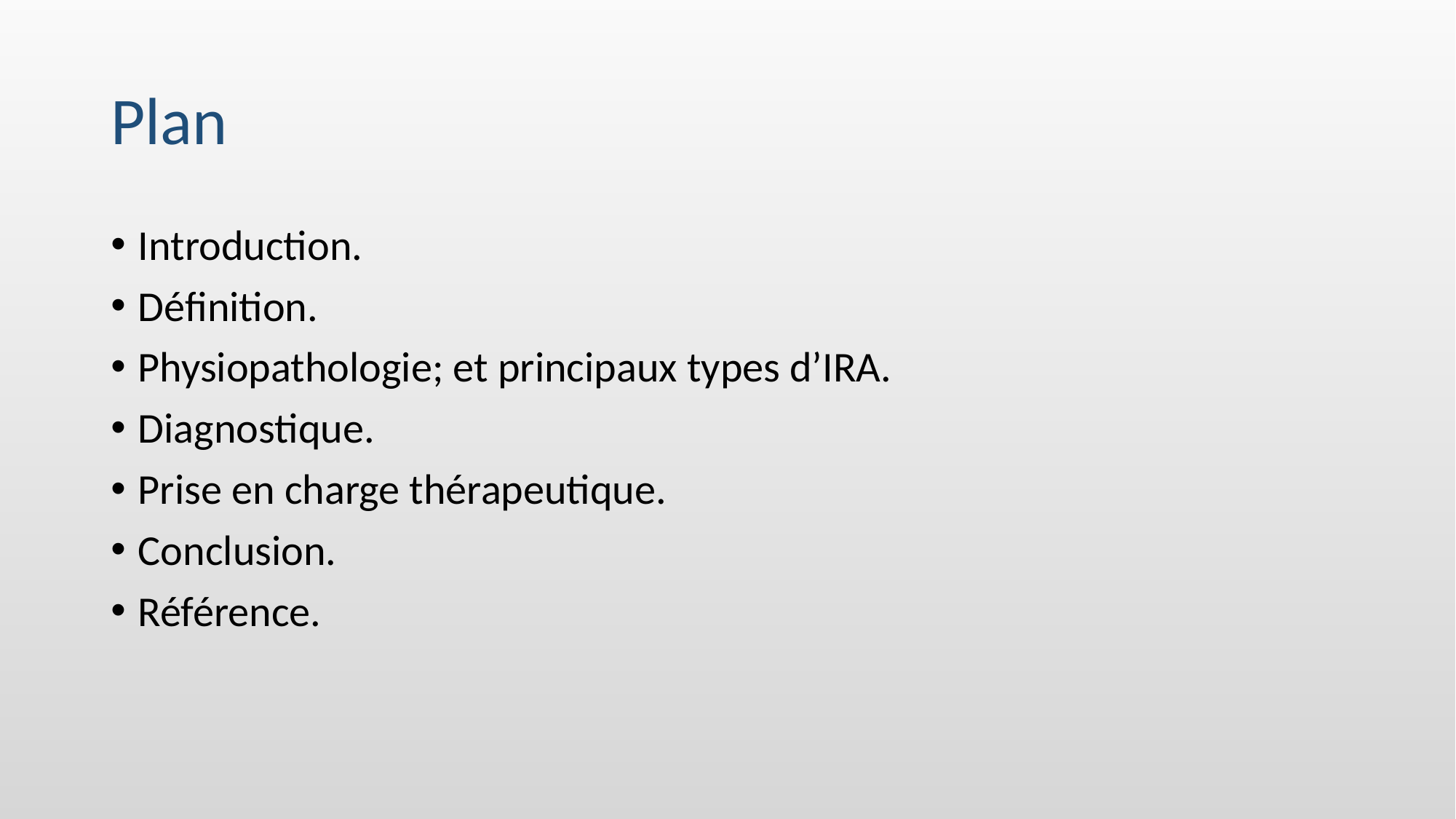

# Plan
Introduction.
Définition.
Physiopathologie; et principaux types d’IRA.
Diagnostique.
Prise en charge thérapeutique.
Conclusion.
Référence.